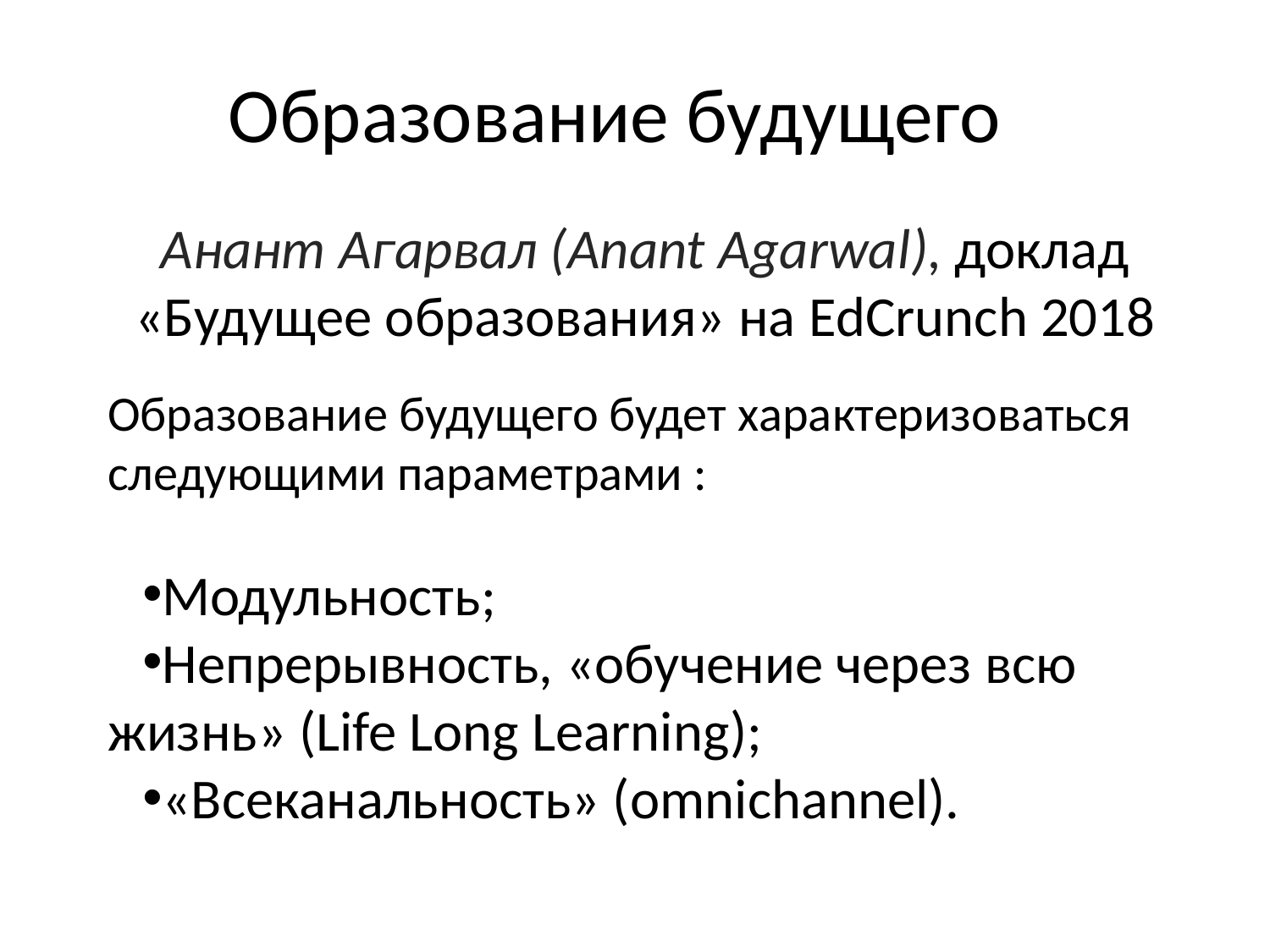

# Образование будущего
Анант Агарвал (Anant Agarwal), доклад «Будущее образования» на EdCrunch 2018

Образование будущего будет характеризоваться следующими параметрами :

Модульность;
Непрерывность, «обучение через всю жизнь» (Life Long Learning);
«Всеканальность» (omnichannel).